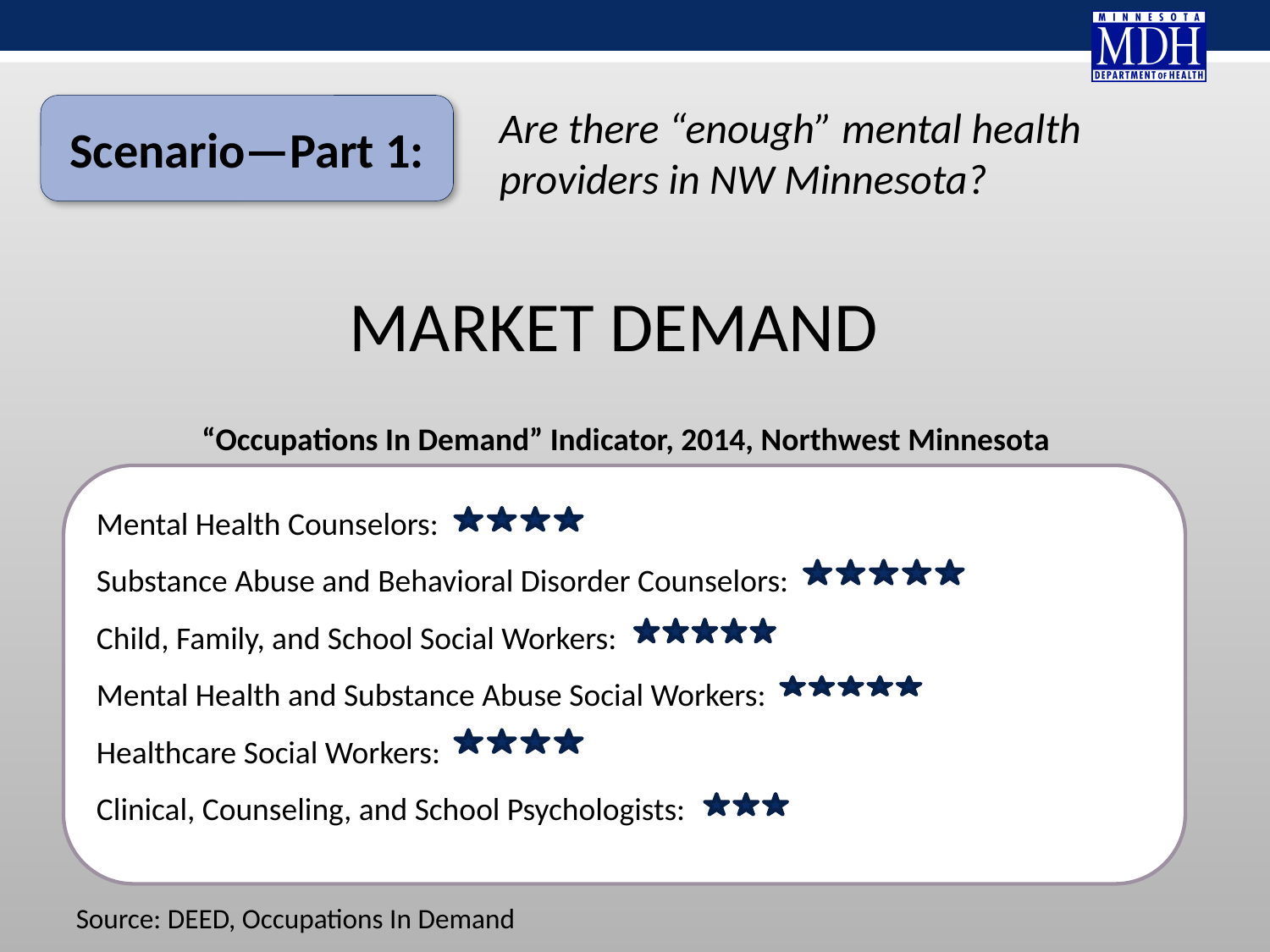

Scenario—Part 1:
Are there “enough” mental health providers in NW Minnesota?
MARKET DEMAND
“Occupations In Demand” Indicator, 2014, Northwest Minnesota

Mental Health Counselors:
Substance Abuse and Behavioral Disorder Counselors:
Child, Family, and School Social Workers:
Mental Health and Substance Abuse Social Workers:
Healthcare Social Workers:
Clinical, Counseling, and School Psychologists:

Source: DEED, Occupations In Demand